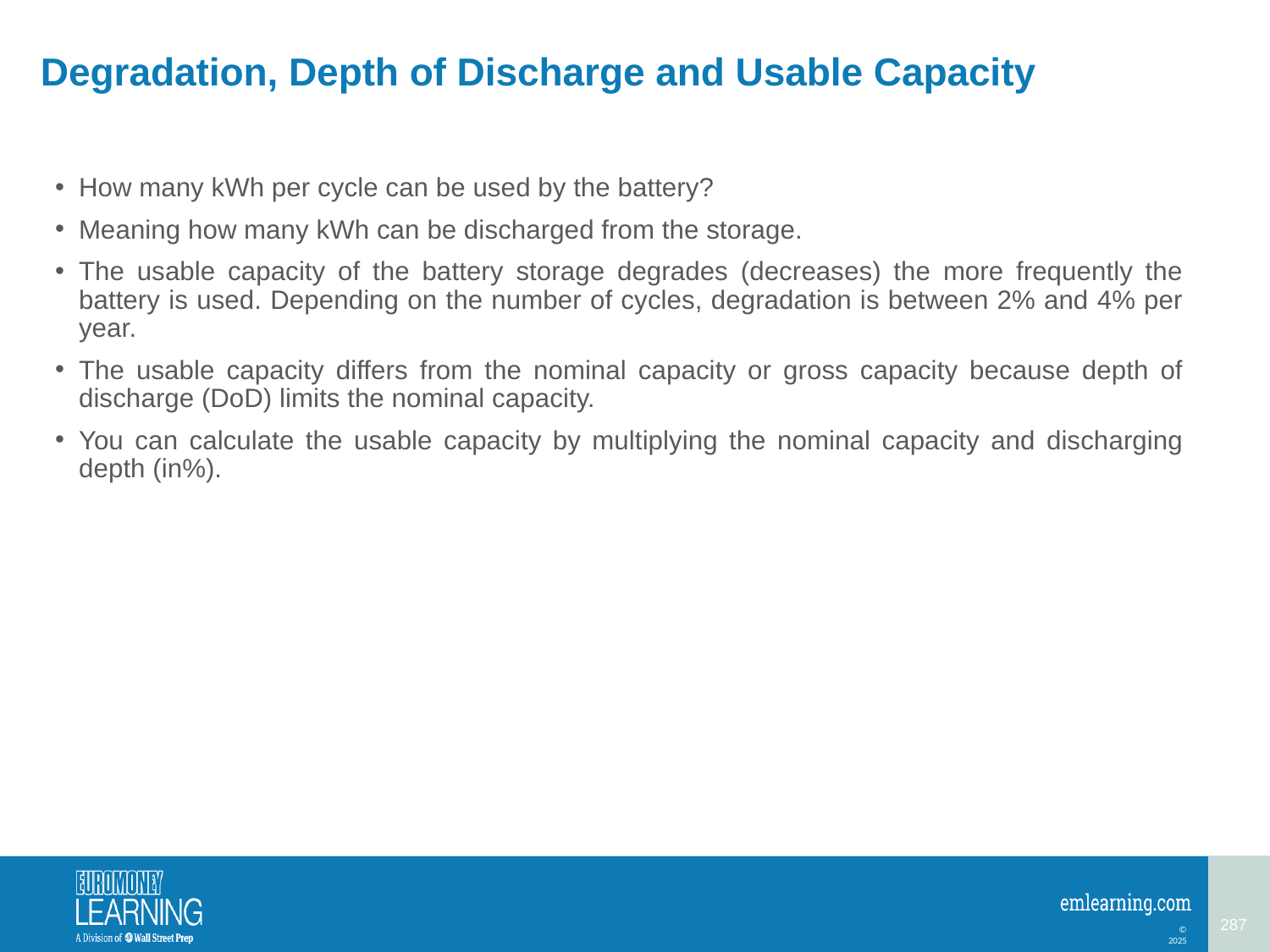

# Degradation, Depth of Discharge and Usable Capacity
How many kWh per cycle can be used by the battery?
Meaning how many kWh can be discharged from the storage.
The usable capacity of the battery storage degrades (decreases) the more frequently the battery is used. Depending on the number of cycles, degradation is between 2% and 4% per year.
The usable capacity differs from the nominal capacity or gross capacity because depth of discharge (DoD) limits the nominal capacity.
You can calculate the usable capacity by multiplying the nominal capacity and discharging depth (in%).
287